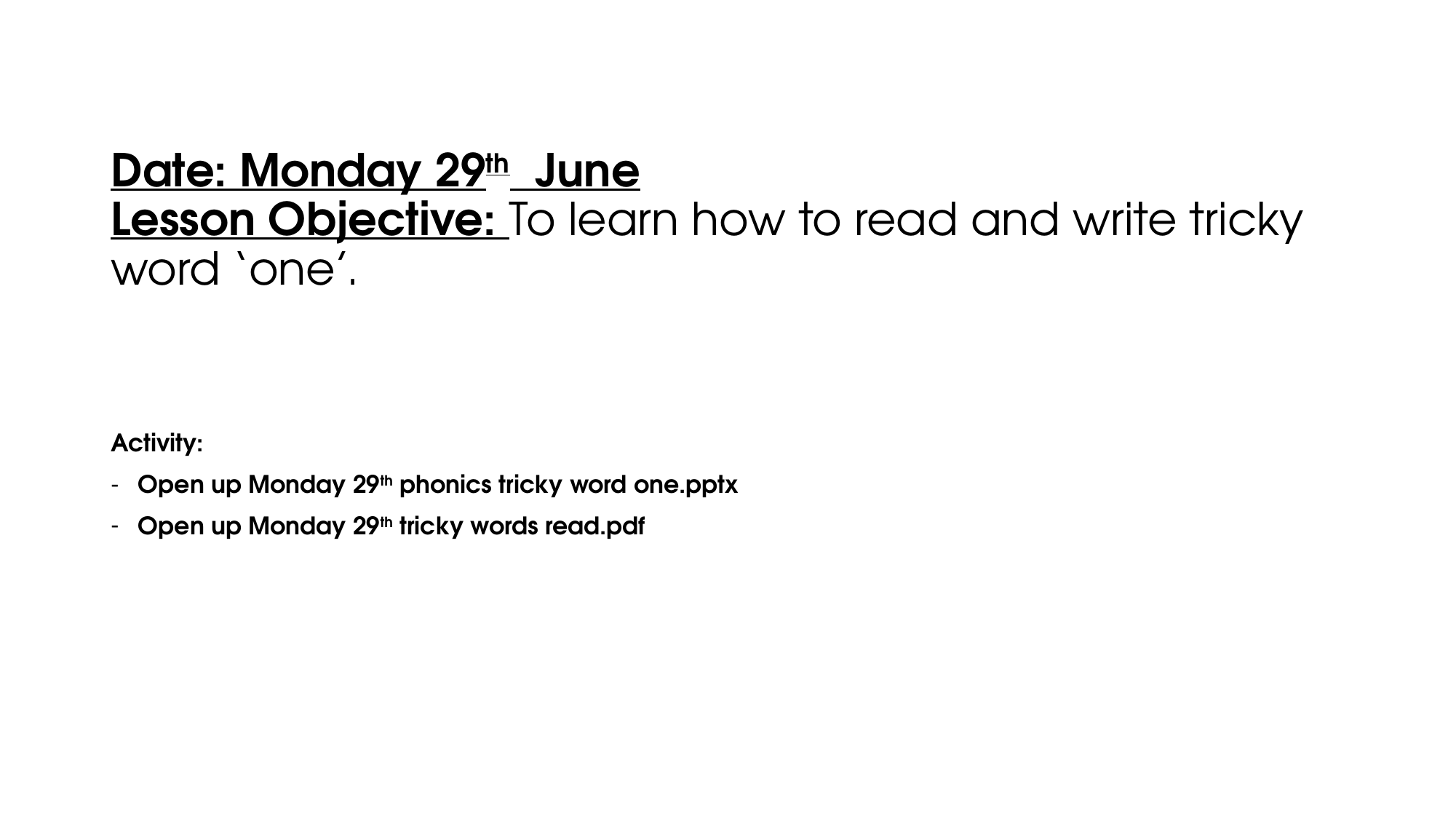

# Date: Monday 29th  June Lesson Objective: To learn how to read and write tricky word ‘one’.
Activity:
Open up Monday 29th phonics tricky word one.pptx
Open up Monday 29th tricky words read.pdf